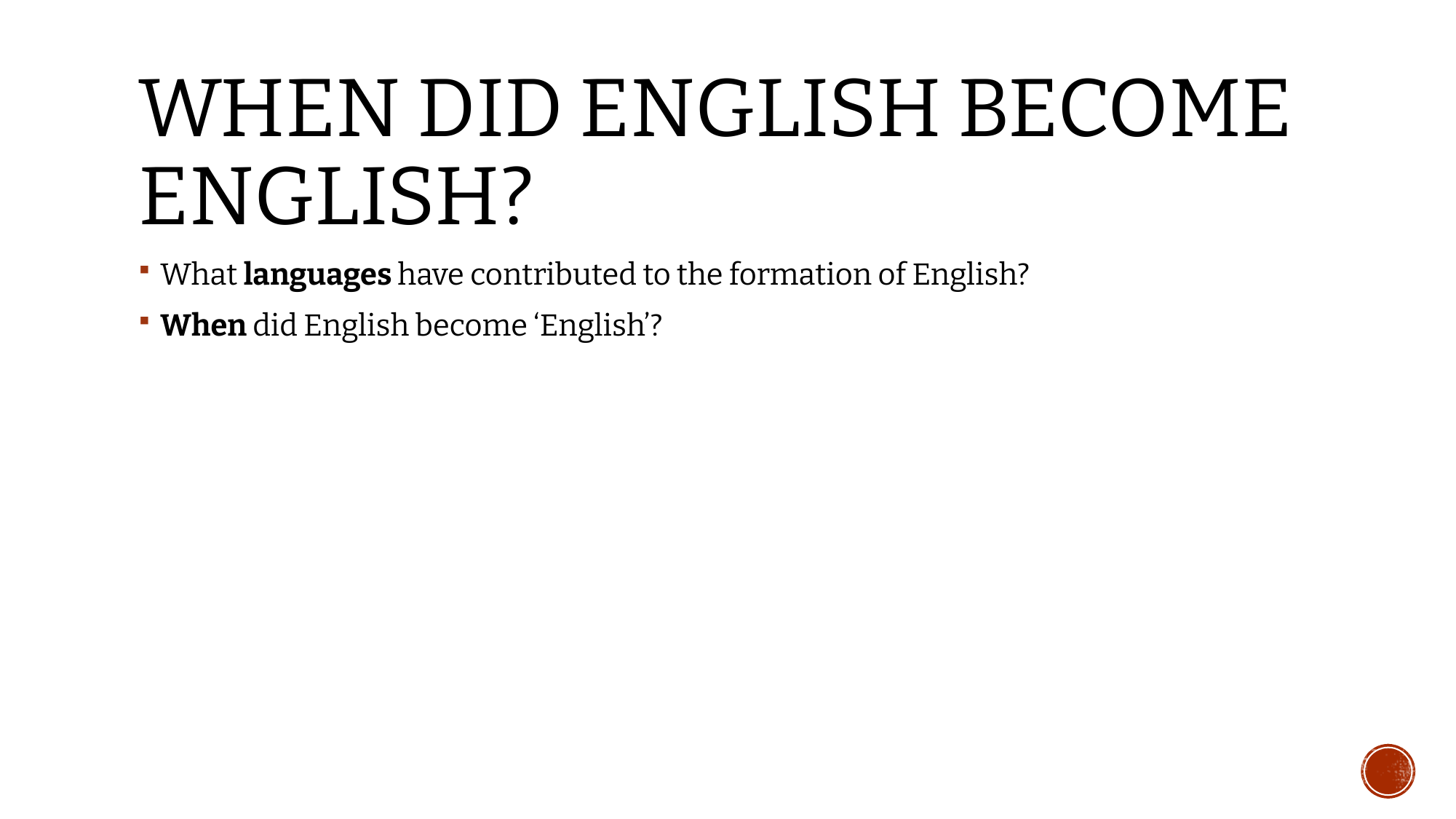

# When did English become English?
What languages have contributed to the formation of English?
When did English become ‘English’?